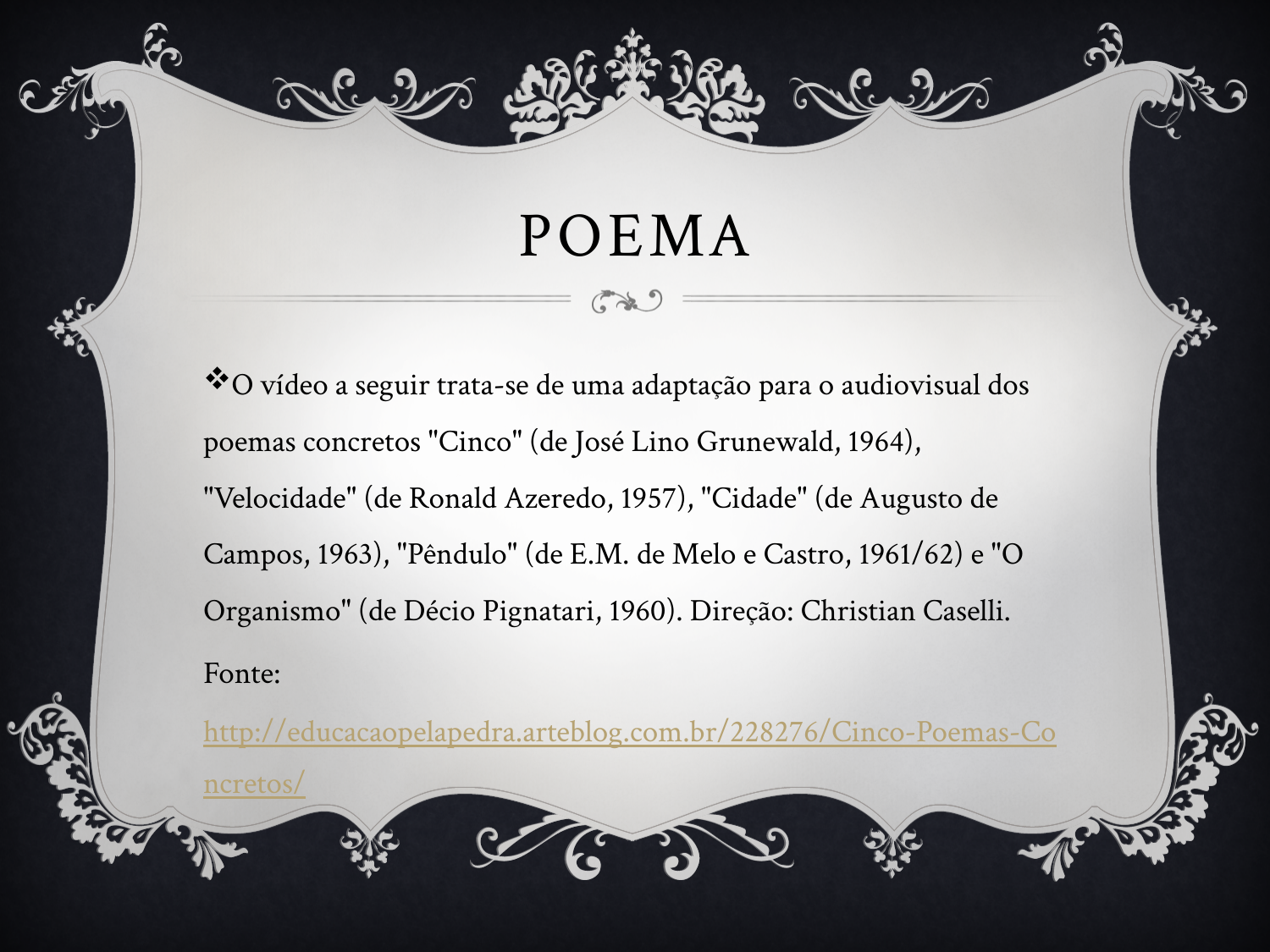

# poema
O vídeo a seguir trata-se de uma adaptação para o audiovisual dos poemas concretos "Cinco" (de José Lino Grunewald, 1964), "Velocidade" (de Ronald Azeredo, 1957), "Cidade" (de Augusto de Campos, 1963), "Pêndulo" (de E.M. de Melo e Castro, 1961/62) e "O Organismo" (de Décio Pignatari, 1960). Direção: Christian Caselli.
Fonte: http://educacaopelapedra.arteblog.com.br/228276/Cinco-Poemas-Concretos/